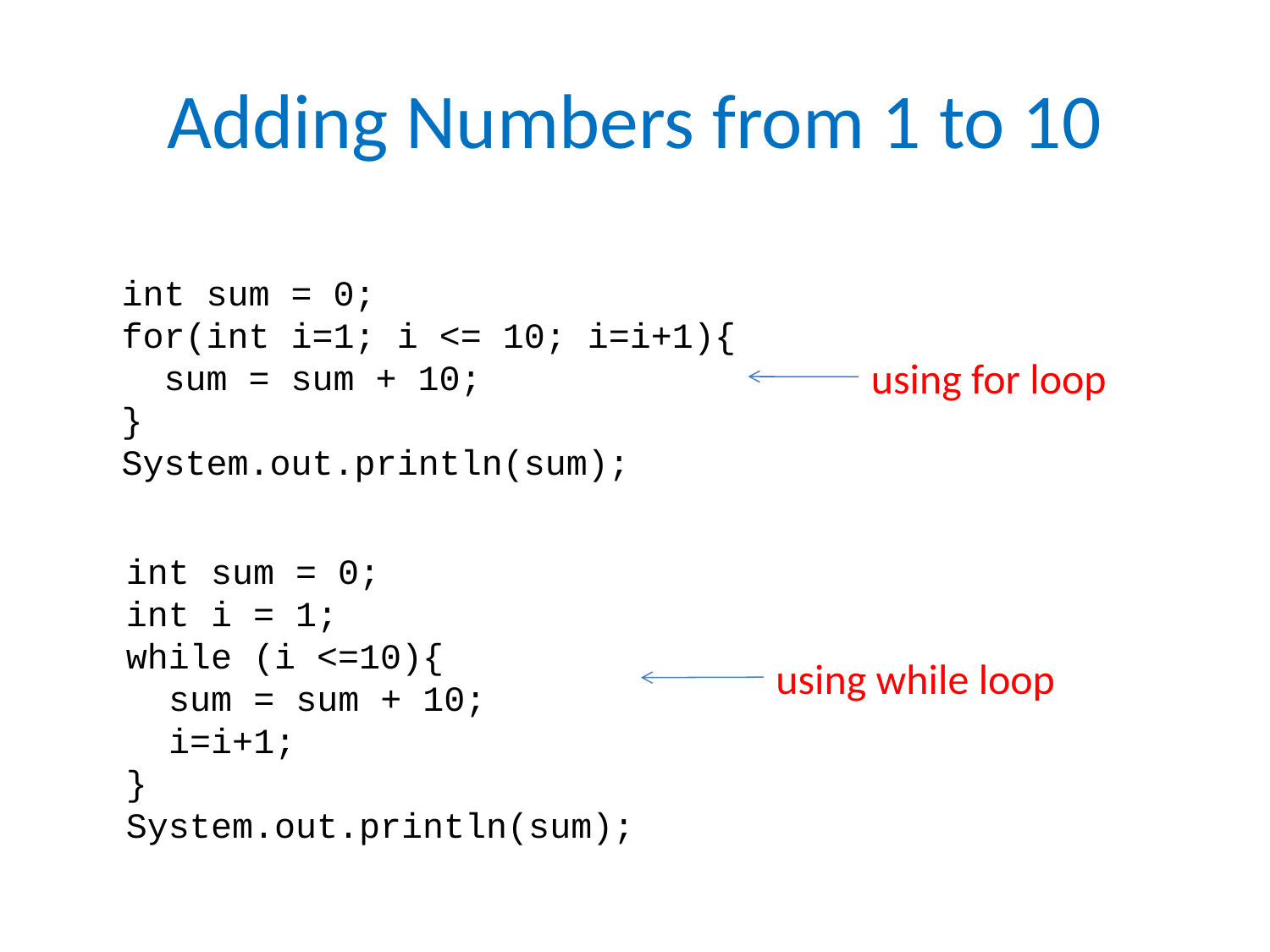

# Adding Numbers from 1 to 10
int sum = 0;
for(int i=1; i <= 10; i=i+1){
  sum = sum + 10;
}
System.out.println(sum);
using for loop
int sum = 0;
int i = 1;
while (i <=10){
  sum = sum + 10;
  i=i+1;
}
System.out.println(sum);
using while loop